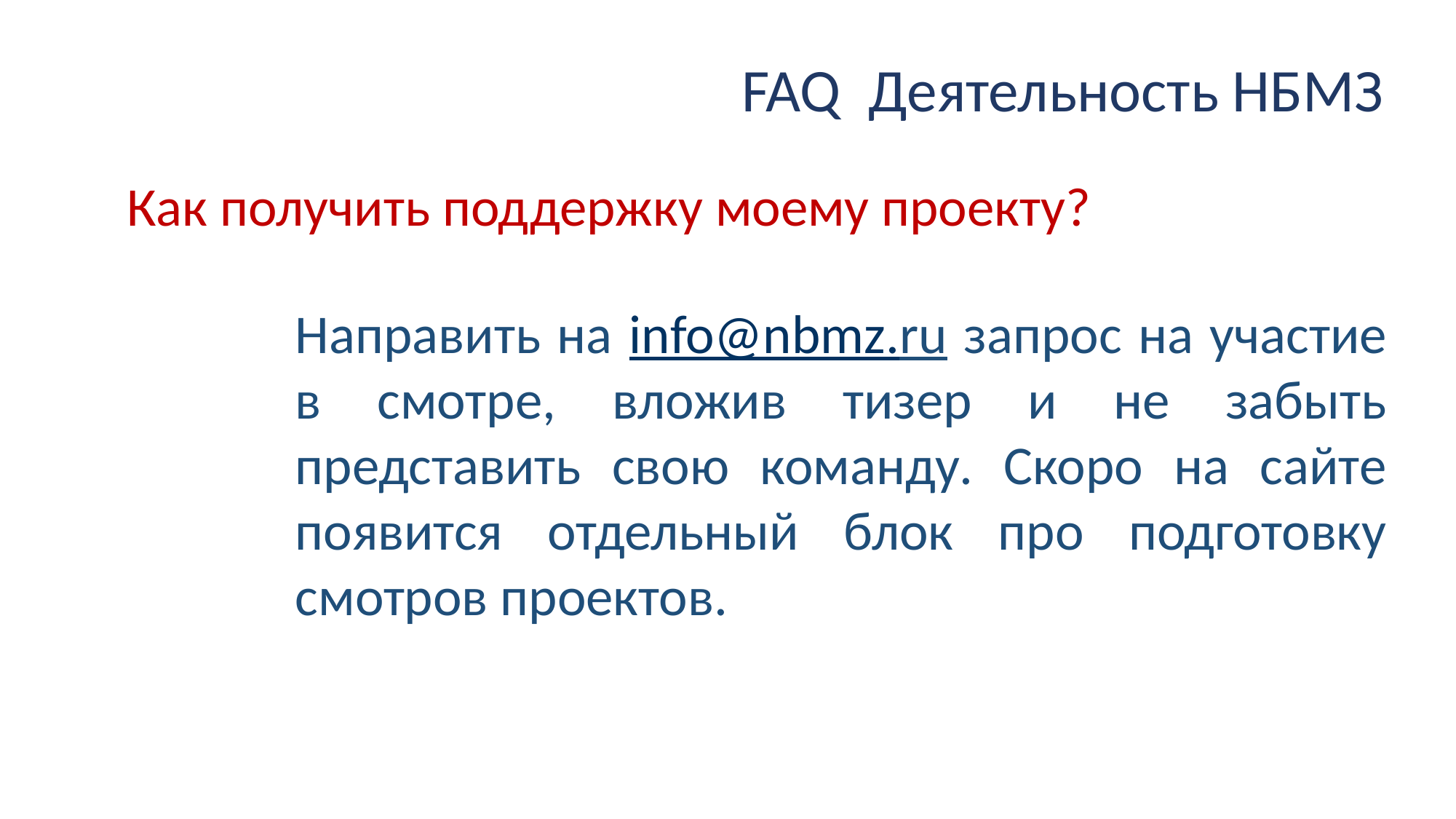

FAQ  Деятельность НБМЗ
Как получить поддержку моему проекту?
Направить на info@nbmz.ru запрос на участие в смотре, вложив тизер и не забыть представить свою команду. Скоро на сайте появится отдельный блок про подготовку смотров проектов.